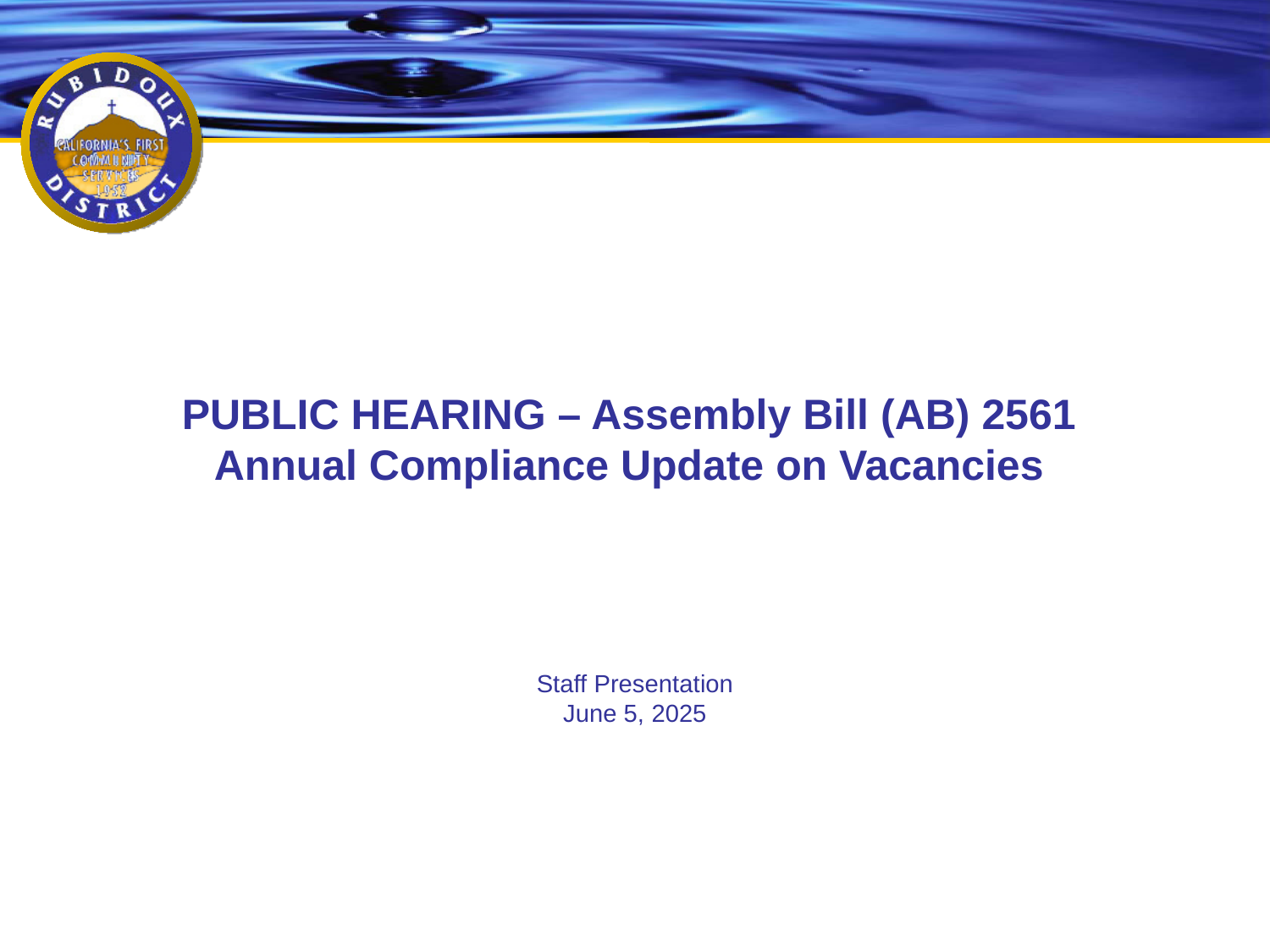

# PUBLIC HEARING – Assembly Bill (AB) 2561 Annual Compliance Update on Vacancies

Staff Presentation
June 5, 2025